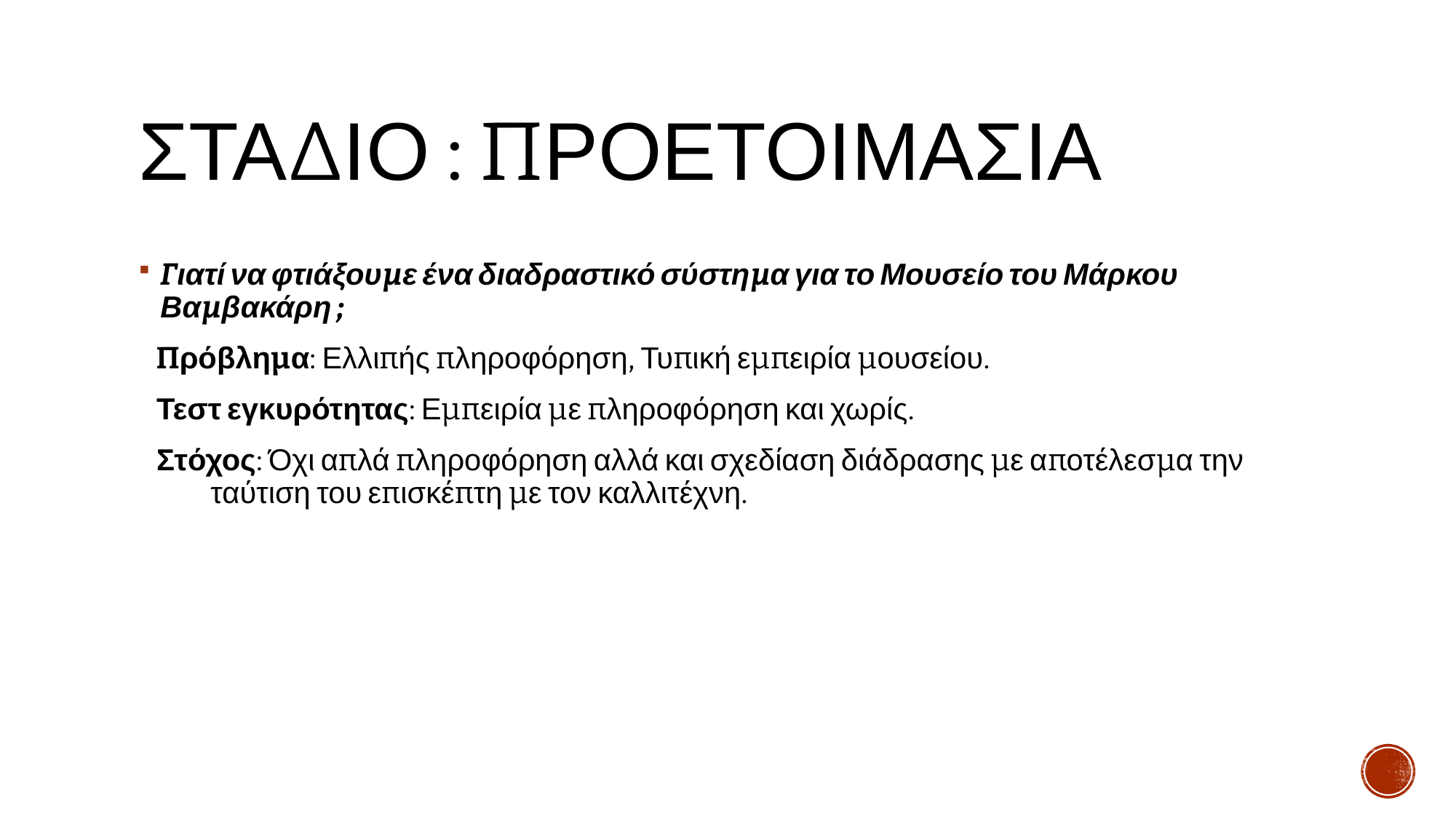

# Σταδιο : Προετοιμασια
Γιατί να φτιάξουμε ένα διαδραστικό σύστημα για το Μουσείο του Μάρκου Βαμβακάρη ;
   Πρόβλημα: Ελλιπής πληροφόρηση, Τυπική εμπειρία μουσείου.
   Τεστ εγκυρότητας: Εμπειρία με πληροφόρηση και χωρίς.
   Στόχος: Όχι απλά πληροφόρηση αλλά και σχεδίαση διάδρασης με αποτέλεσμα την                         ταύτιση του επισκέπτη με τον καλλιτέχνη.